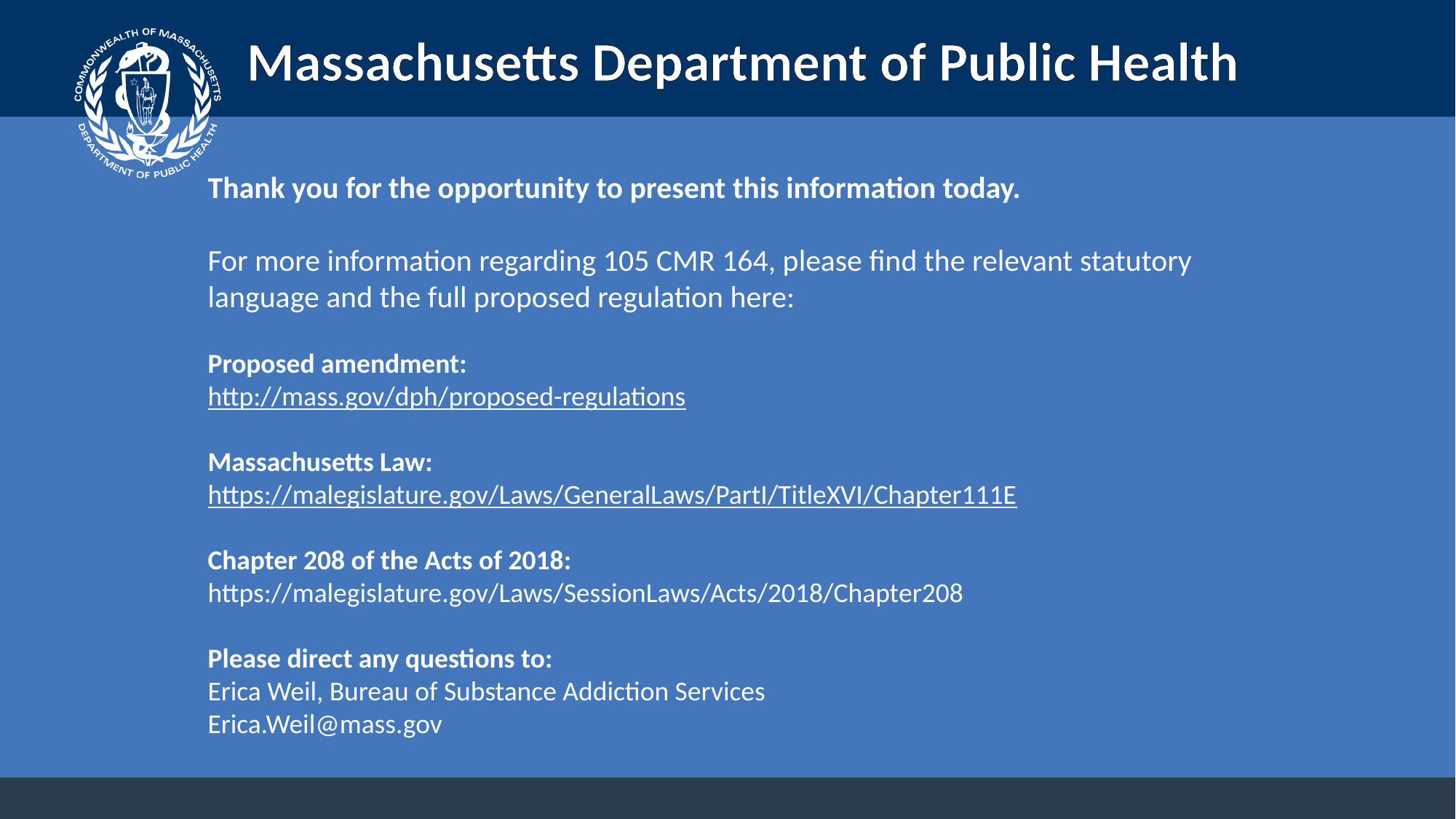

Thank you for the opportunity to present this information today.

For more information regarding 105 CMR 164, please find the relevant statutory language and the full proposed regulation here:

Proposed amendment:
http://mass.gov/dph/proposed-regulations

Massachusetts Law:
https://malegislature.gov/Laws/GeneralLaws/PartI/TitleXVI/Chapter111E

Chapter 208 of the Acts of 2018:
https://malegislature.gov/Laws/SessionLaws/Acts/2018/Chapter208

Please direct any questions to:
Erica Weil, Bureau of Substance Addiction Services
Erica.Weil@mass.gov